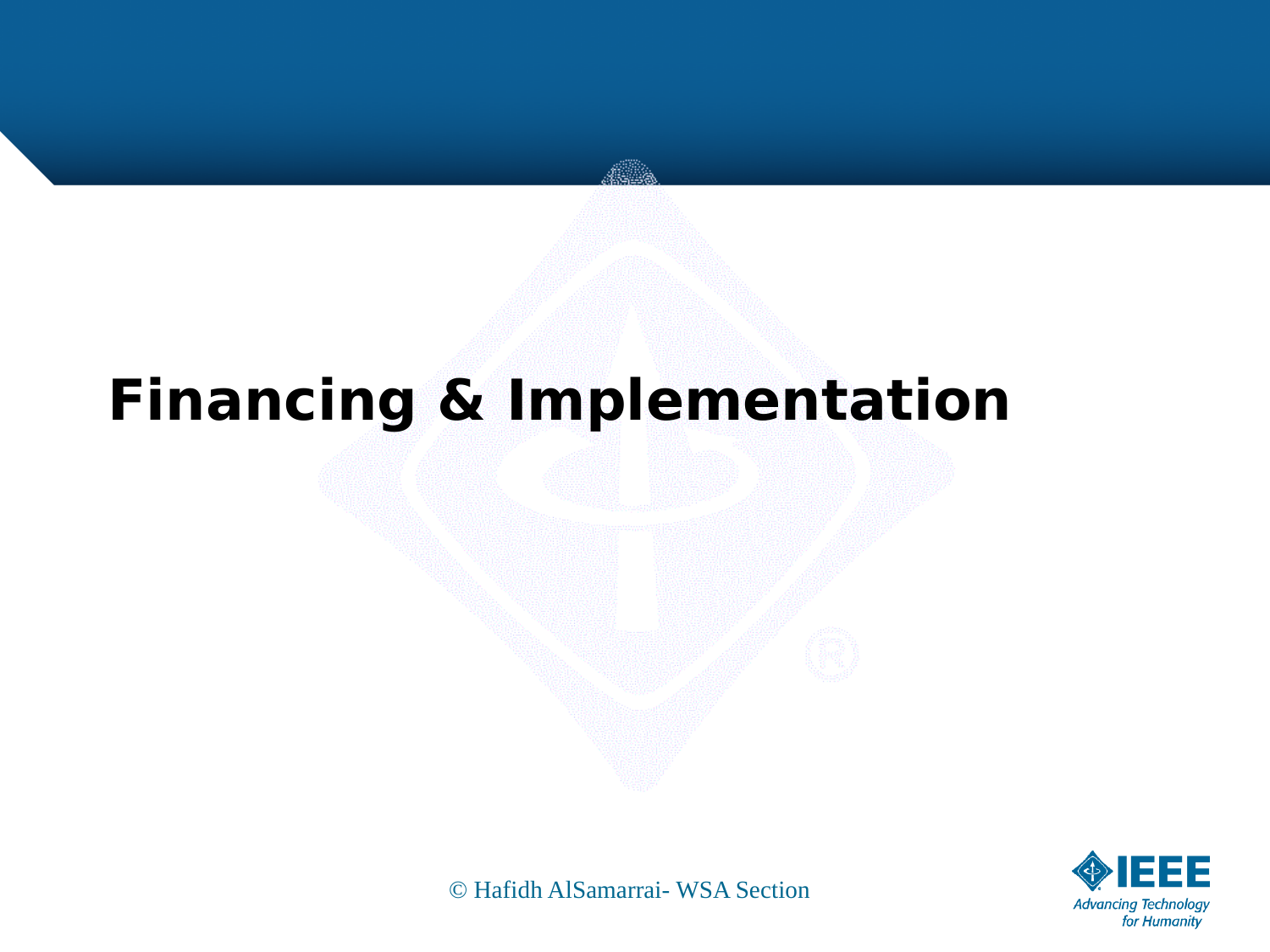

# Financing & Implementation
© Hafidh AlSamarrai- WSA Section